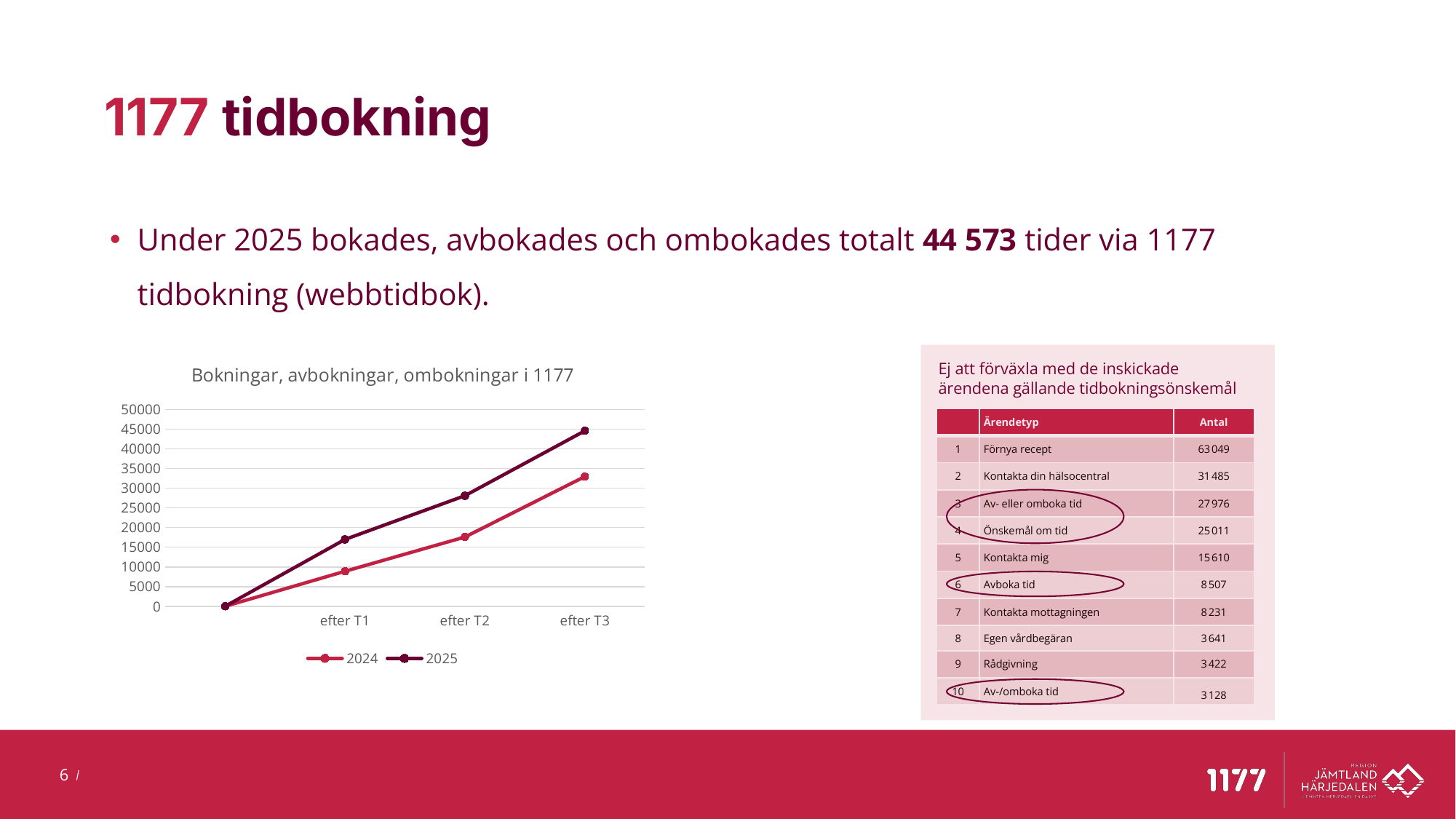

# 1177 tidbokning
Under 2025 bokades, avbokades och ombokades totalt 44 573 tider via 1177 tidbokning (webbtidbok).

### Chart: Bokningar, avbokningar, ombokningar i 1177

| Category | 2024 | 2025 |
|---|---|---|
|  | 0.0 | 0.0 |
| efter T1 | 8887.0 | 16985.0 |
| efter T2 | 17598.0 | 28095.0 |
| efter T3 | 32948.0 | 44573.0 |
Ej att förväxla med de inskickade ärendena gällande tidbokningsönskemål
|  | Ärendetyp | Antal |
| --- | --- | --- |
| 1 | Förnya recept | 63 049 |
| 2 | Kontakta din hälsocentral | 31 485 |
| 3 | Av‑ eller omboka tid | 27 976 |
| 4 | Önskemål om tid | 25 011 |
| 5 | Kontakta mig | 15 610 |
| 6 | Avboka tid | 8 507 |
| 7 | Kontakta mottagningen | 8 231 |
| 8 | Egen vårdbegäran | 3 641 |
| 9 | Rådgivning | 3 422 |
| 10 | Av‑/omboka tid | 3 128 |

6